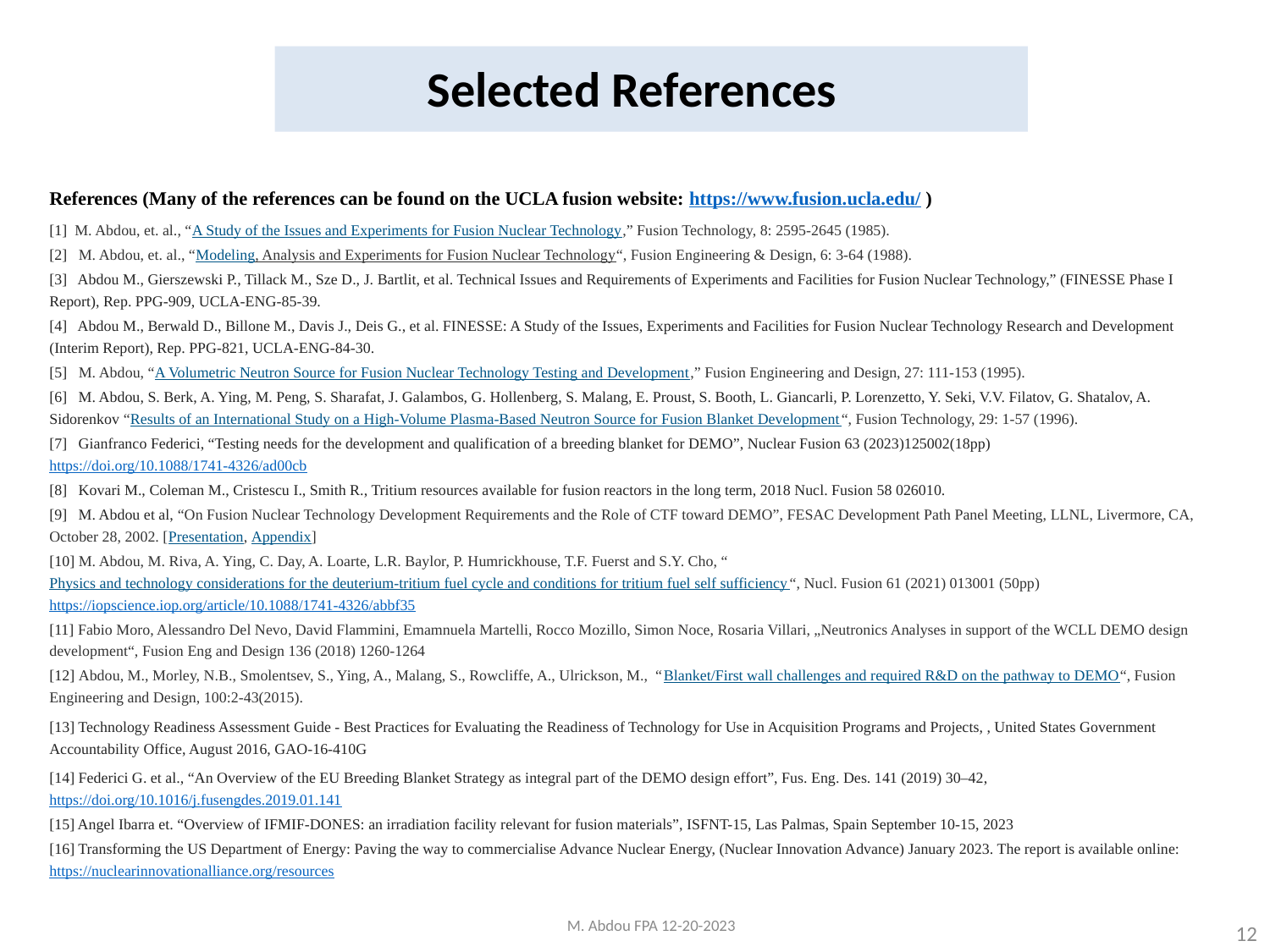

# Selected References

References (Many of the references can be found on the UCLA fusion website: https://www.fusion.ucla.edu/ )
[1]  M. Abdou, et. al., “A Study of the Issues and Experiments for Fusion Nuclear Technology,” Fusion Technology, 8: 2595-2645 (1985).
[2]   M. Abdou, et. al., “Modeling, Analysis and Experiments for Fusion Nuclear Technology“, Fusion Engineering & Design, 6: 3-64 (1988).
[3]   Abdou M., Gierszewski P., Tillack M., Sze D., J. Bartlit, et al. Technical Issues and Requirements of Experiments and Facilities for Fusion Nuclear Technology,” (FINESSE Phase I Report), Rep. PPG-909, UCLA-ENG-85-39.
[4]   Abdou M., Berwald D., Billone M., Davis J., Deis G., et al. FINESSE: A Study of the Issues, Experiments and Facilities for Fusion Nuclear Technology Research and Development (Interim Report), Rep. PPG-821, UCLA-ENG-84-30.
[5]   M. Abdou, “A Volumetric Neutron Source for Fusion Nuclear Technology Testing and Development,” Fusion Engineering and Design, 27: 111-153 (1995).
[6]   M. Abdou, S. Berk, A. Ying, M. Peng, S. Sharafat, J. Galambos, G. Hollenberg, S. Malang, E. Proust, S. Booth, L. Giancarli, P. Lorenzetto, Y. Seki, V.V. Filatov, G. Shatalov, A. Sidorenkov “Results of an International Study on a High-Volume Plasma-Based Neutron Source for Fusion Blanket Development“, Fusion Technology, 29: 1-57 (1996).
[7]   Gianfranco Federici, “Testing needs for the development and qualification of a breeding blanket for DEMO”, Nuclear Fusion 63 (2023)125002(18pp)             	   https://doi.org/10.1088/1741-4326/ad00cb
[8]   Kovari M., Coleman M., Cristescu I., Smith R., Tritium resources available for fusion reactors in the long term, 2018 Nucl. Fusion 58 026010.
[9]   M. Abdou et al, “On Fusion Nuclear Technology Development Requirements and the Role of CTF toward DEMO”, FESAC Development Path Panel Meeting, LLNL, Livermore, CA, October 28, 2002. [Presentation, Appendix]
[10] M. Abdou, M. Riva, A. Ying, C. Day, A. Loarte, L.R. Baylor, P. Humrickhouse, T.F. Fuerst and S.Y. Cho, “Physics and technology considerations for the deuterium-tritium fuel cycle and conditions for tritium fuel self sufficiency“, Nucl. Fusion 61 (2021) 013001 (50pp) https://iopscience.iop.org/article/10.1088/1741-4326/abbf35
[11] Fabio Moro, Alessandro Del Nevo, David Flammini, Emamnuela Martelli, Rocco Mozillo, Simon Noce, Rosaria Villari, „Neutronics Analyses in support of the WCLL DEMO design development“, Fusion Eng and Design 136 (2018) 1260-1264
[12] Abdou, M., Morley, N.B., Smolentsev, S., Ying, A., Malang, S., Rowcliffe, A., Ulrickson, M.,  “Blanket/First wall challenges and required R&D on the pathway to DEMO“, Fusion Engineering and Design, 100:2-43(2015).
[13] Technology Readiness Assessment Guide - Best Practices for Evaluating the Readiness of Technology for Use in Acquisition Programs and Projects, , United States Government Accountability Office, August 2016, GAO-16-410G
[14] Federici G. et al., “An Overview of the EU Breeding Blanket Strategy as integral part of the DEMO design effort”, Fus. Eng. Des. 141 (2019) 30–42, https://doi.org/10.1016/j.fusengdes.2019.01.141
[15] Angel Ibarra et. “Overview of IFMIF-DONES: an irradiation facility relevant for fusion materials”, ISFNT-15, Las Palmas, Spain September 10-15, 2023
[16] Transforming the US Department of Energy: Paving the way to commercialise Advance Nuclear Energy, (Nuclear Innovation Advance) January 2023. The report is available online: https://nuclearinnovationalliance.org/resources
M. Abdou FPA 12-20-2023
12